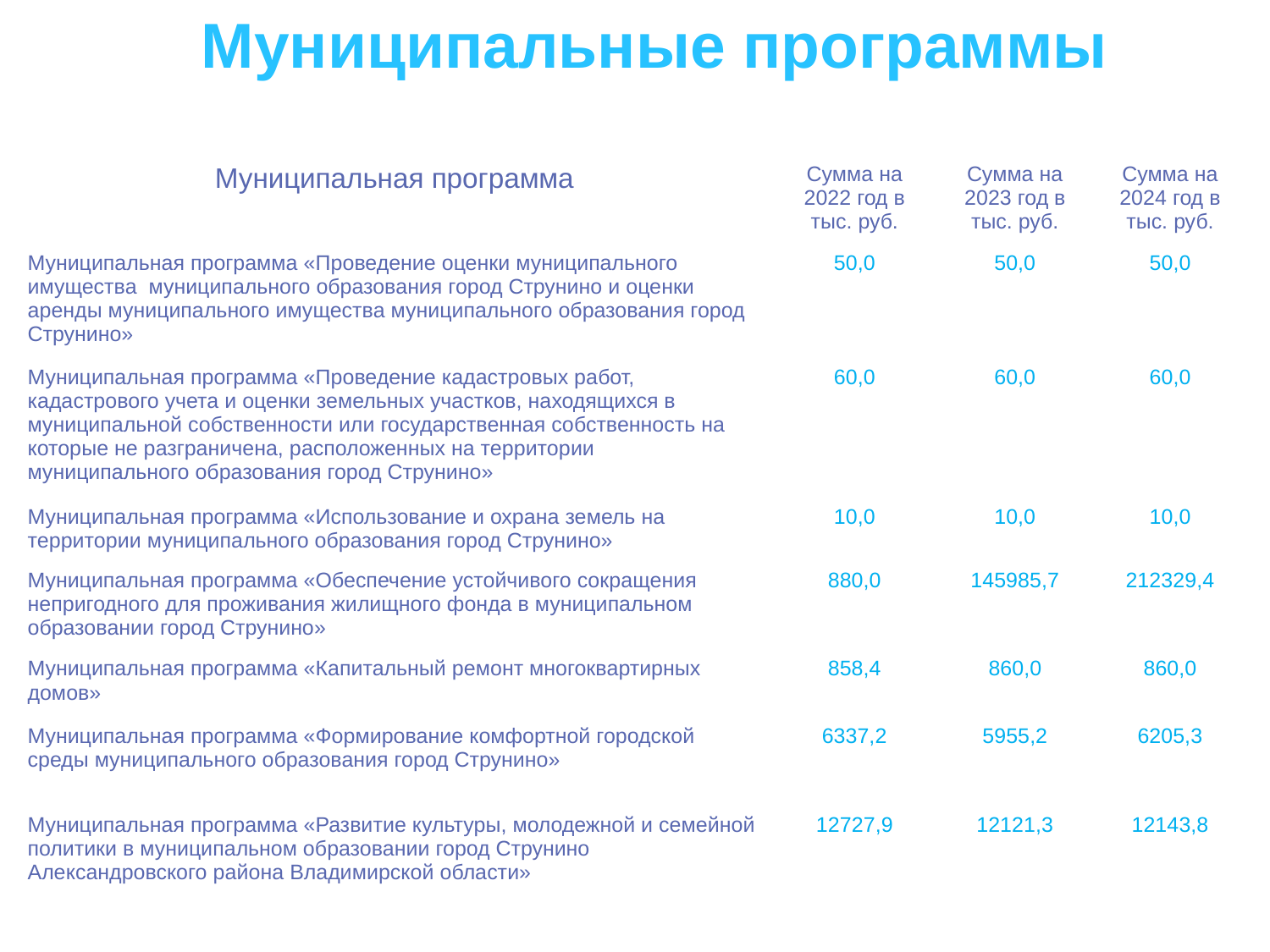

Муниципальные программы
| Муниципальная программа | Сумма на 2022 год в тыс. руб. | Сумма на 2023 год в тыс. руб. | Сумма на 2024 год в тыс. руб. |
| --- | --- | --- | --- |
| Муниципальная программа «Проведение оценки муниципального имущества муниципального образования город Струнино и оценки аренды муниципального имущества муниципального образования город Струнино» | 50,0 | 50,0 | 50,0 |
| Муниципальная программа «Проведение кадастровых работ, кадастрового учета и оценки земельных участков, находящихся в муниципальной собственности или государственная собственность на которые не разграничена, расположенных на территории муниципального образования город Струнино» | 60,0 | 60,0 | 60,0 |
| Муниципальная программа «Использование и охрана земель на территории муниципального образования город Струнино» | 10,0 | 10,0 | 10,0 |
| Муниципальная программа «Обеспечение устойчивого сокращения непригодного для проживания жилищного фонда в муниципальном образовании город Струнино» | 880,0 | 145985,7 | 212329,4 |
| Муниципальная программа «Капитальный ремонт многоквартирных домов» | 858,4 | 860,0 | 860,0 |
| Муниципальная программа «Формирование комфортной городской среды муниципального образования город Струнино» | 6337,2 | 5955,2 | 6205,3 |
| Муниципальная программа «Развитие культуры, молодежной и семейной политики в муниципальном образовании город Струнино Александровского района Владимирской области» | 12727,9 | 12121,3 | 12143,8 |